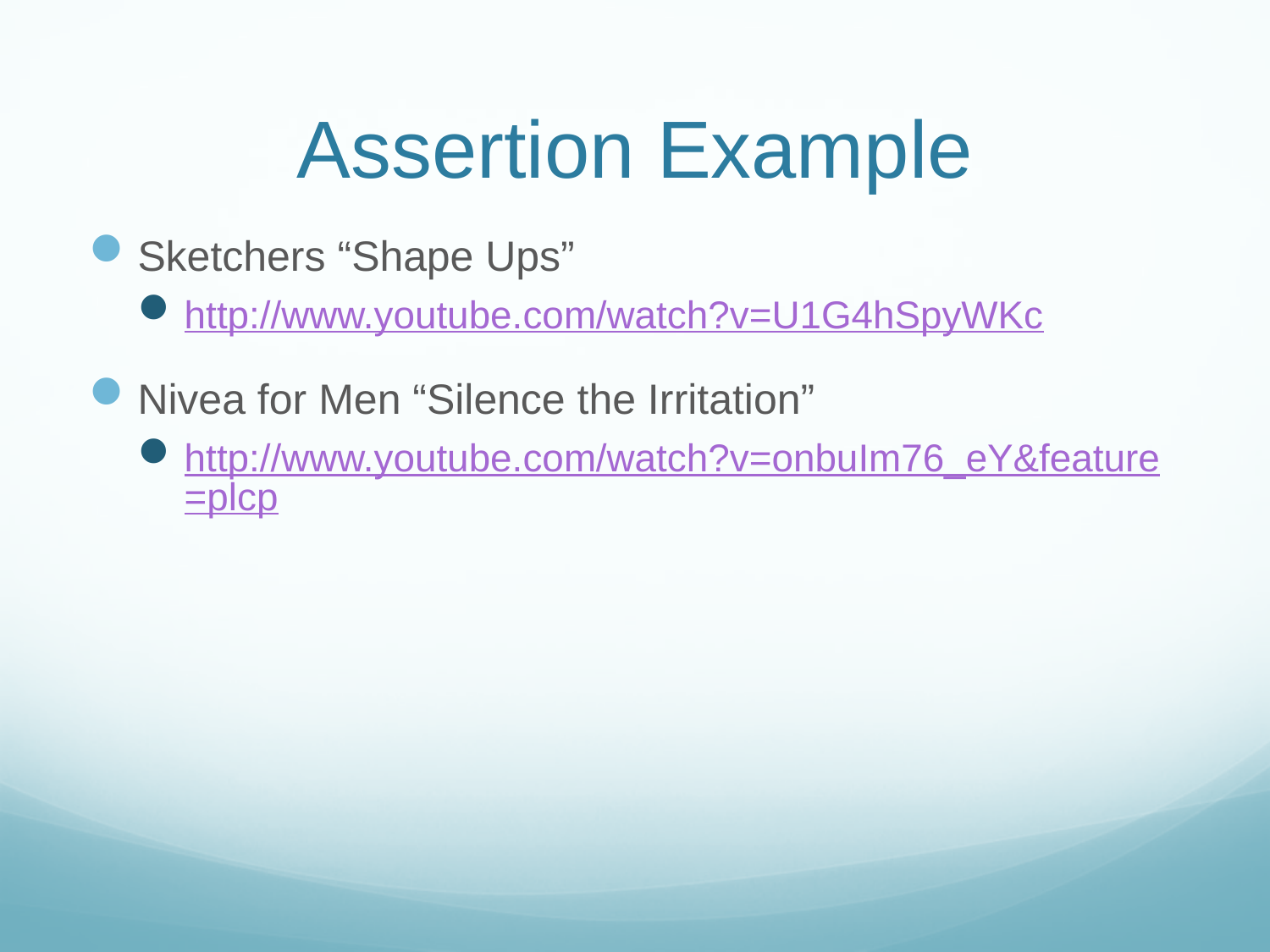

# Assertion Example
Sketchers “Shape Ups”
http://www.youtube.com/watch?v=U1G4hSpyWKc
Nivea for Men “Silence the Irritation”
http://www.youtube.com/watch?v=onbuIm76_eY&feature=plcp